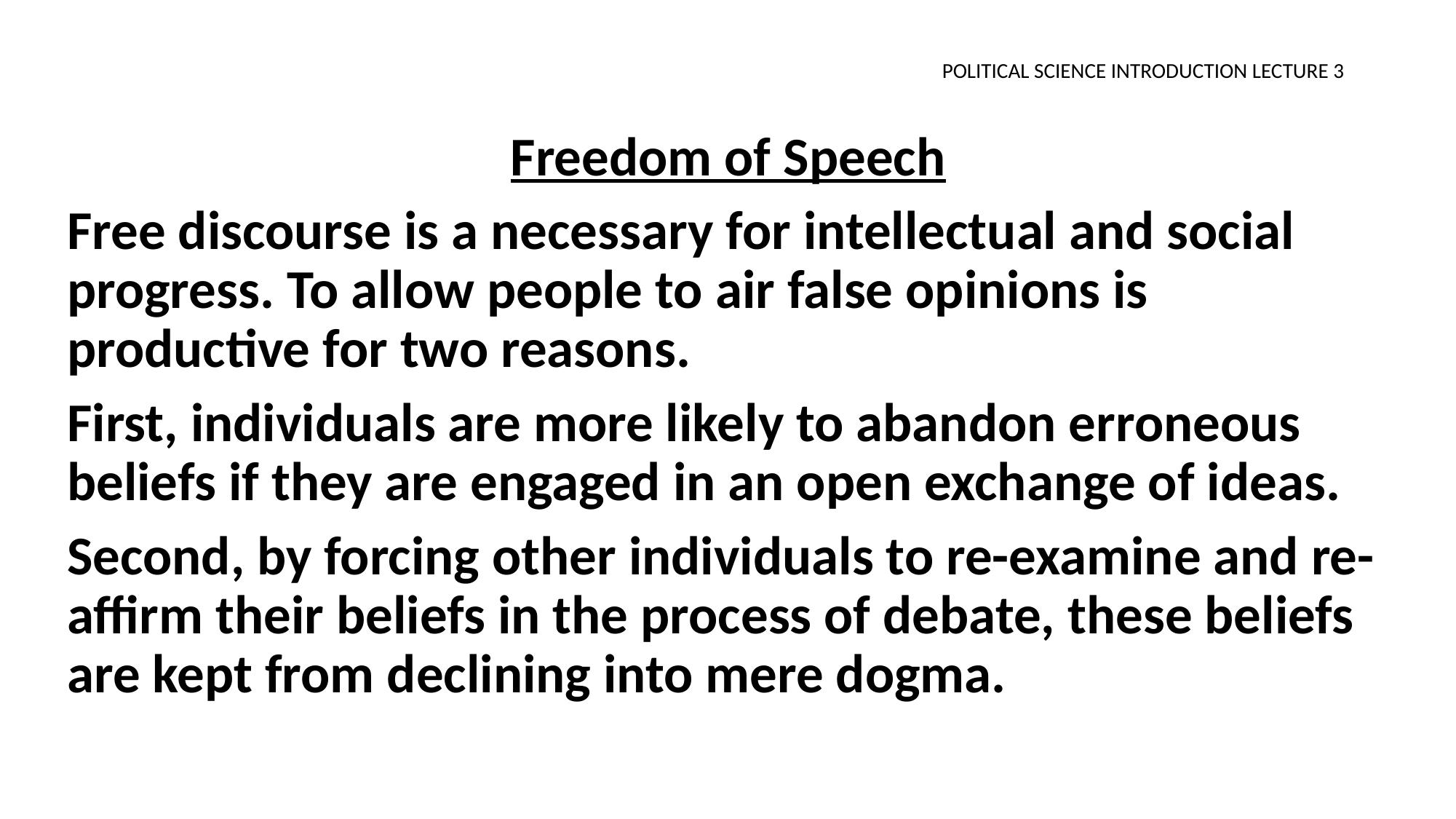

# Political science introduction lecture 3
Freedom of Speech
Free discourse is a necessary for intellectual and social progress. To allow people to air false opinions is productive for two reasons.
First, individuals are more likely to abandon erroneous beliefs if they are engaged in an open exchange of ideas.
Second, by forcing other individuals to re-examine and re-affirm their beliefs in the process of debate, these beliefs are kept from declining into mere dogma.